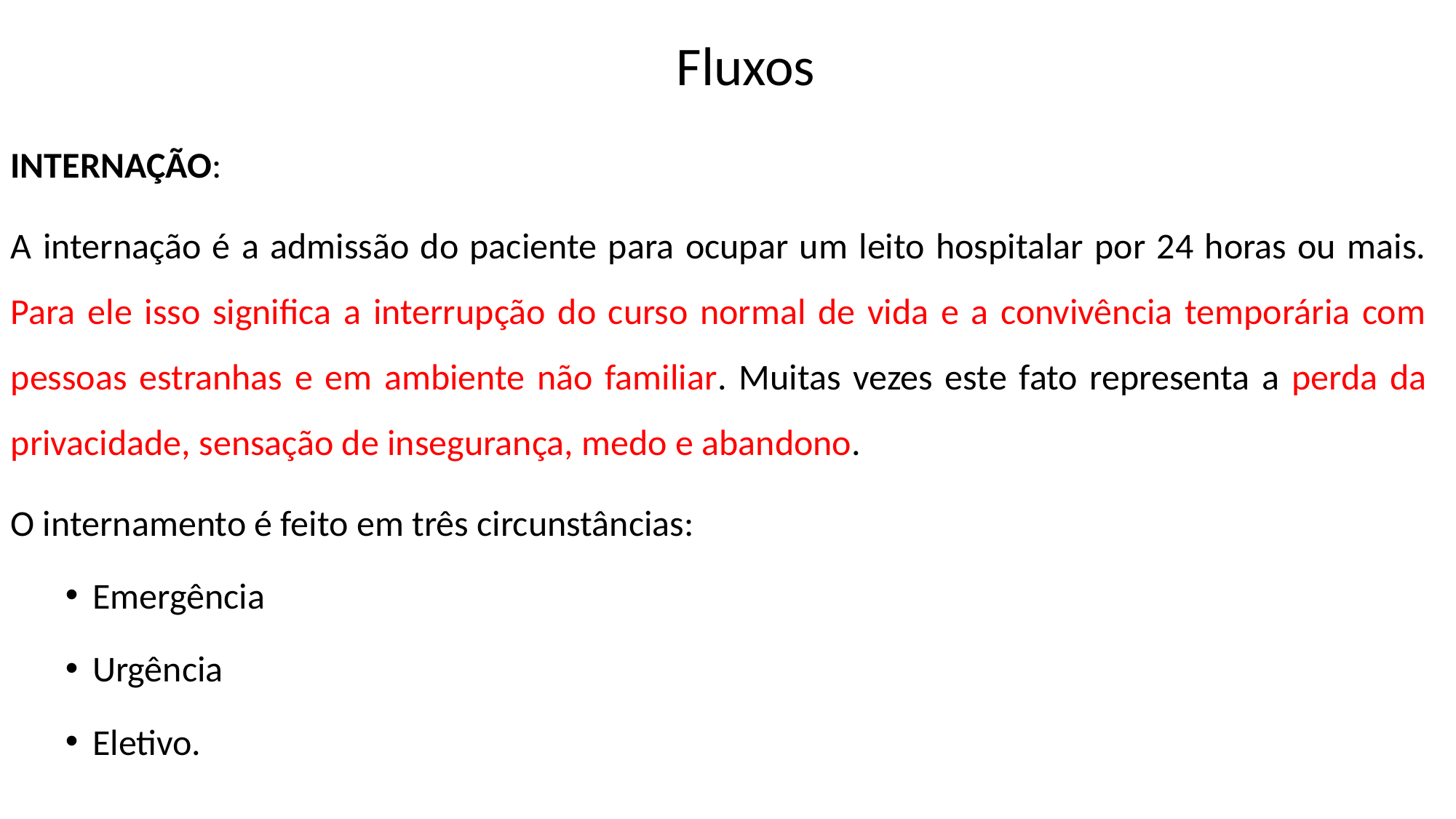

Fluxos
INTERNAÇÃO:
A internação é a admissão do paciente para ocupar um leito hospitalar por 24 horas ou mais. Para ele isso significa a interrupção do curso normal de vida e a convivência temporária com pessoas estranhas e em ambiente não familiar. Muitas vezes este fato representa a perda da privacidade, sensação de insegurança, medo e abandono.
O internamento é feito em três circunstâncias:
Emergência
Urgência
Eletivo.